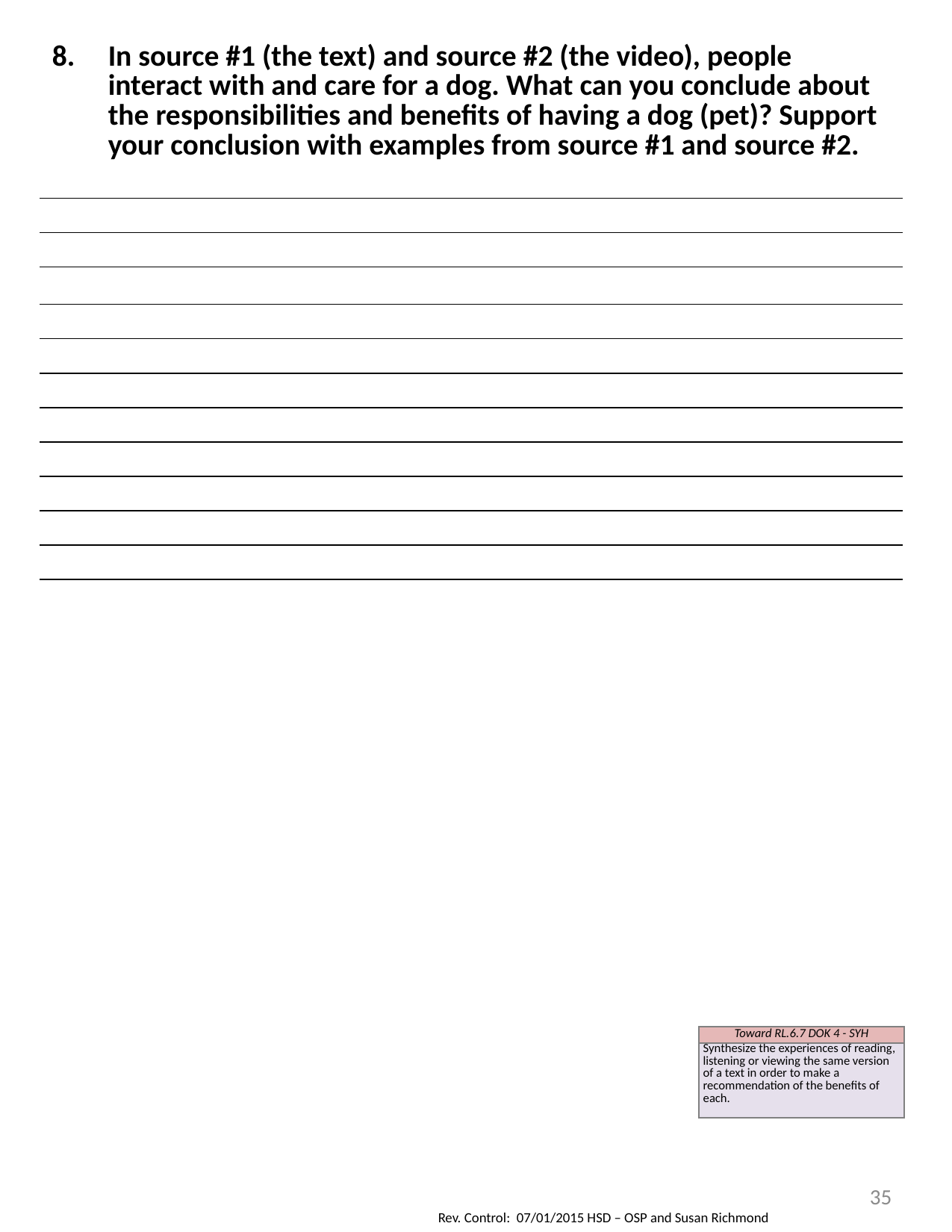

| In source #1 (the text) and source #2 (the video), people interact with and care for a dog. What can you conclude about the responsibilities and benefits of having a dog (pet)? Support your conclusion with examples from source #1 and source #2. |
| --- |
|  |
|  |
|  |
|  |
|  |
|  |
|  |
|  |
|  |
|  |
|  |
| Toward RL.6.7 DOK 4 - SYH |
| --- |
| Synthesize the experiences of reading, listening or viewing the same version of a text in order to make a recommendation of the benefits of each. |
35